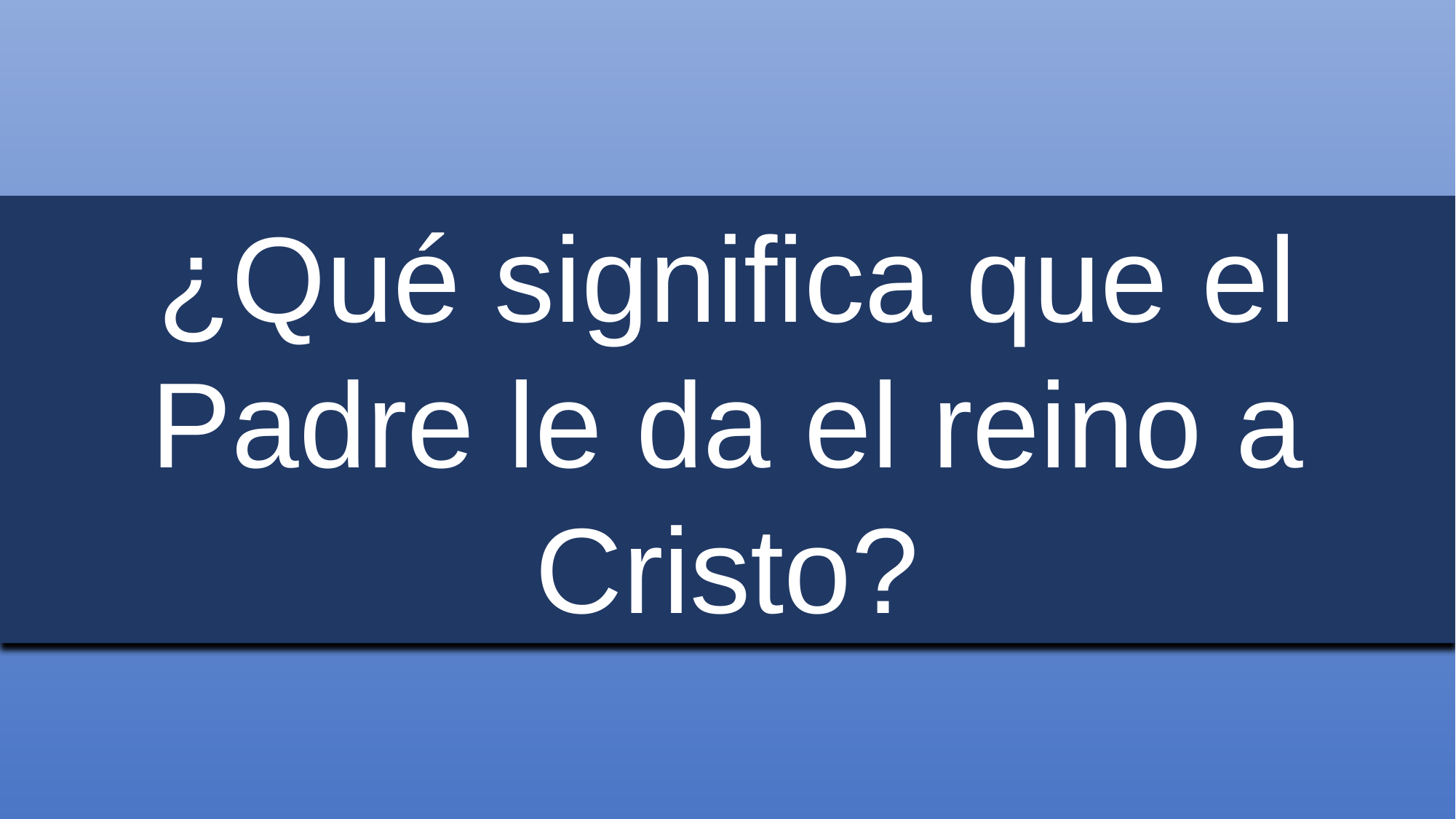

¿Qué significa que el Padre le da el reino a Cristo?